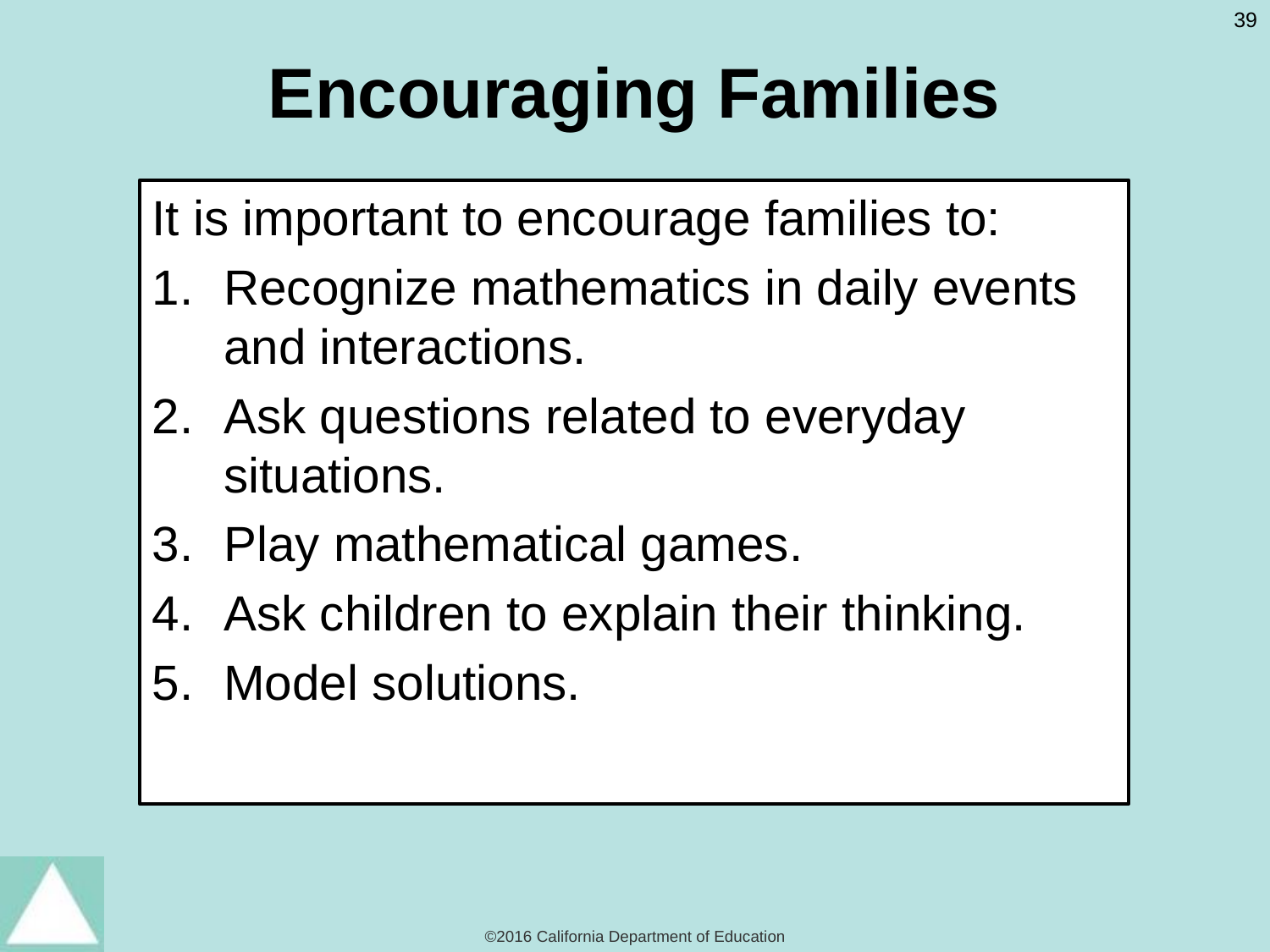

# Encouraging Families
It is important to encourage families to:
Recognize mathematics in daily events and interactions.
Ask questions related to everyday situations.
Play mathematical games.
Ask children to explain their thinking.
Model solutions.